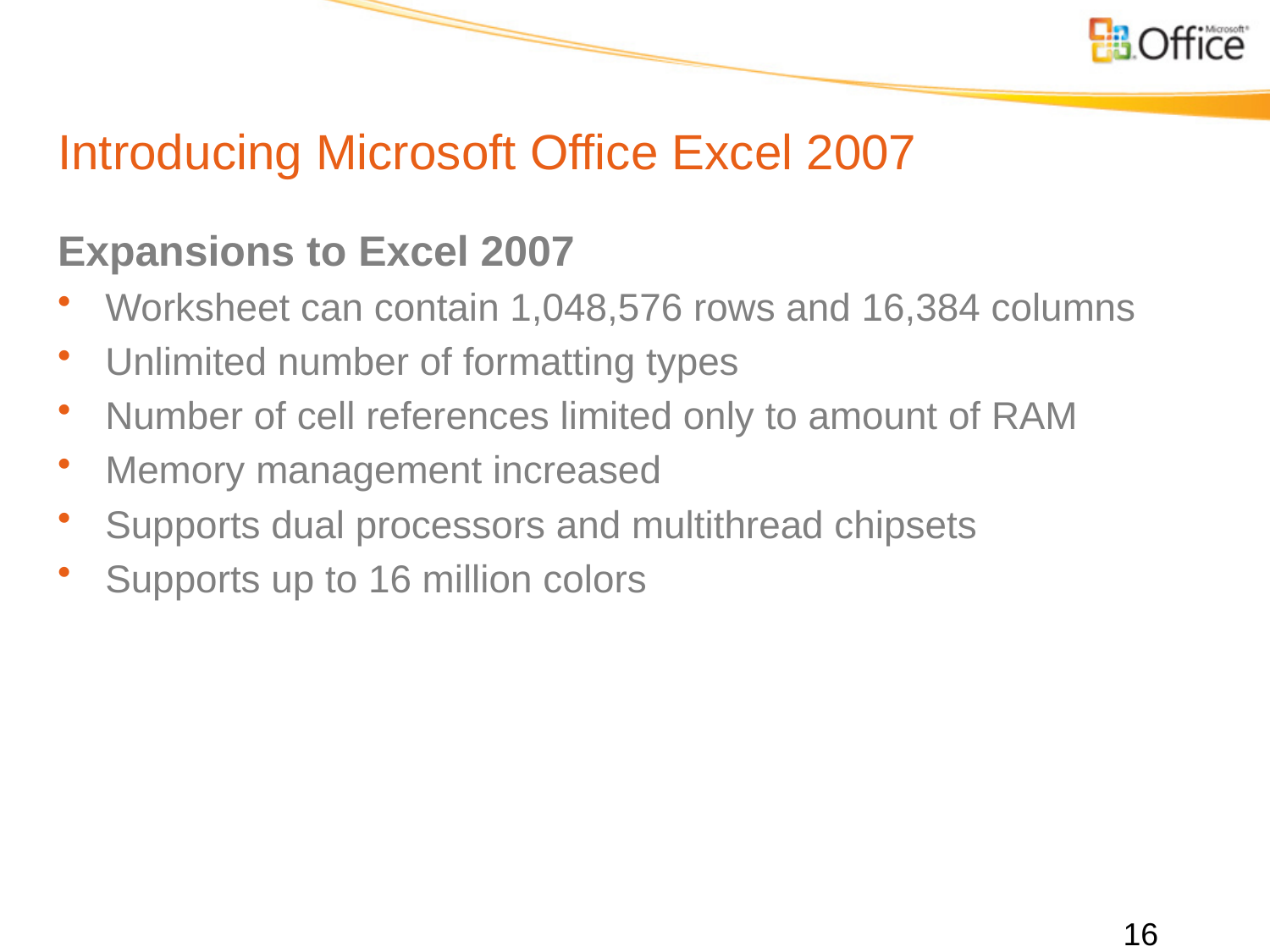

# Introducing Microsoft Office Excel 2007
Expansions to Excel 2007
Worksheet can contain 1,048,576 rows and 16,384 columns
Unlimited number of formatting types
Number of cell references limited only to amount of RAM
Memory management increased
Supports dual processors and multithread chipsets
Supports up to 16 million colors

16